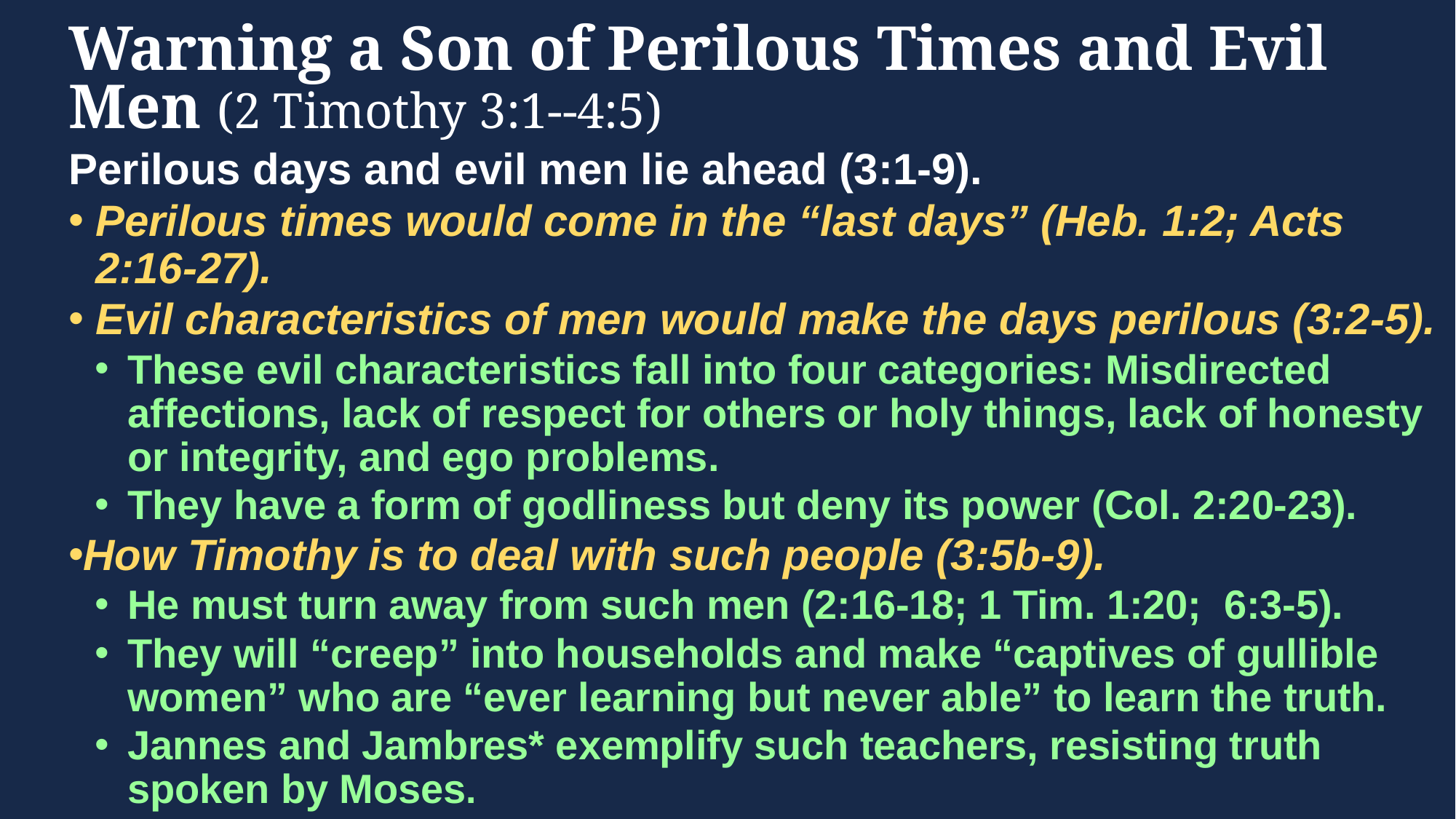

# Warning a Son of Perilous Times and Evil Men (2 Timothy 3:1--4:5)
Perilous days and evil men lie ahead (3:1-9).
Perilous times would come in the “last days” (Heb. 1:2; Acts 2:16-27).
Evil characteristics of men would make the days perilous (3:2-5).
These evil characteristics fall into four categories: Misdirected affections, lack of respect for others or holy things, lack of honesty or integrity, and ego problems.
They have a form of godliness but deny its power (Col. 2:20-23).
How Timothy is to deal with such people (3:5b-9).
He must turn away from such men (2:16-18; 1 Tim. 1:20;  6:3-5).
They will “creep” into households and make “captives of gullible women” who are “ever learning but never able” to learn the truth.
Jannes and Jambres* exemplify such teachers, resisting truth spoken by Moses.